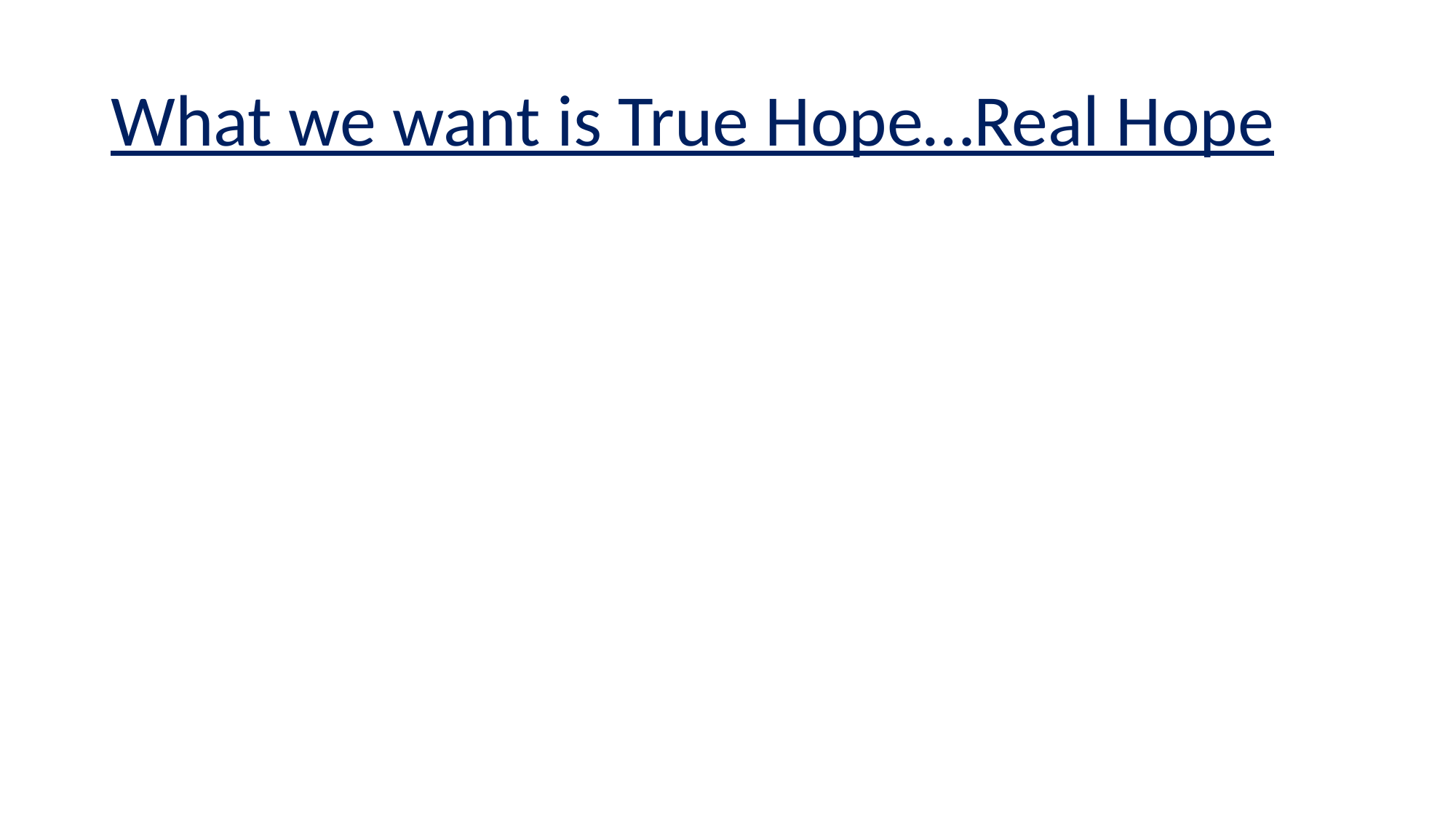

# What we want is True Hope…Real Hope